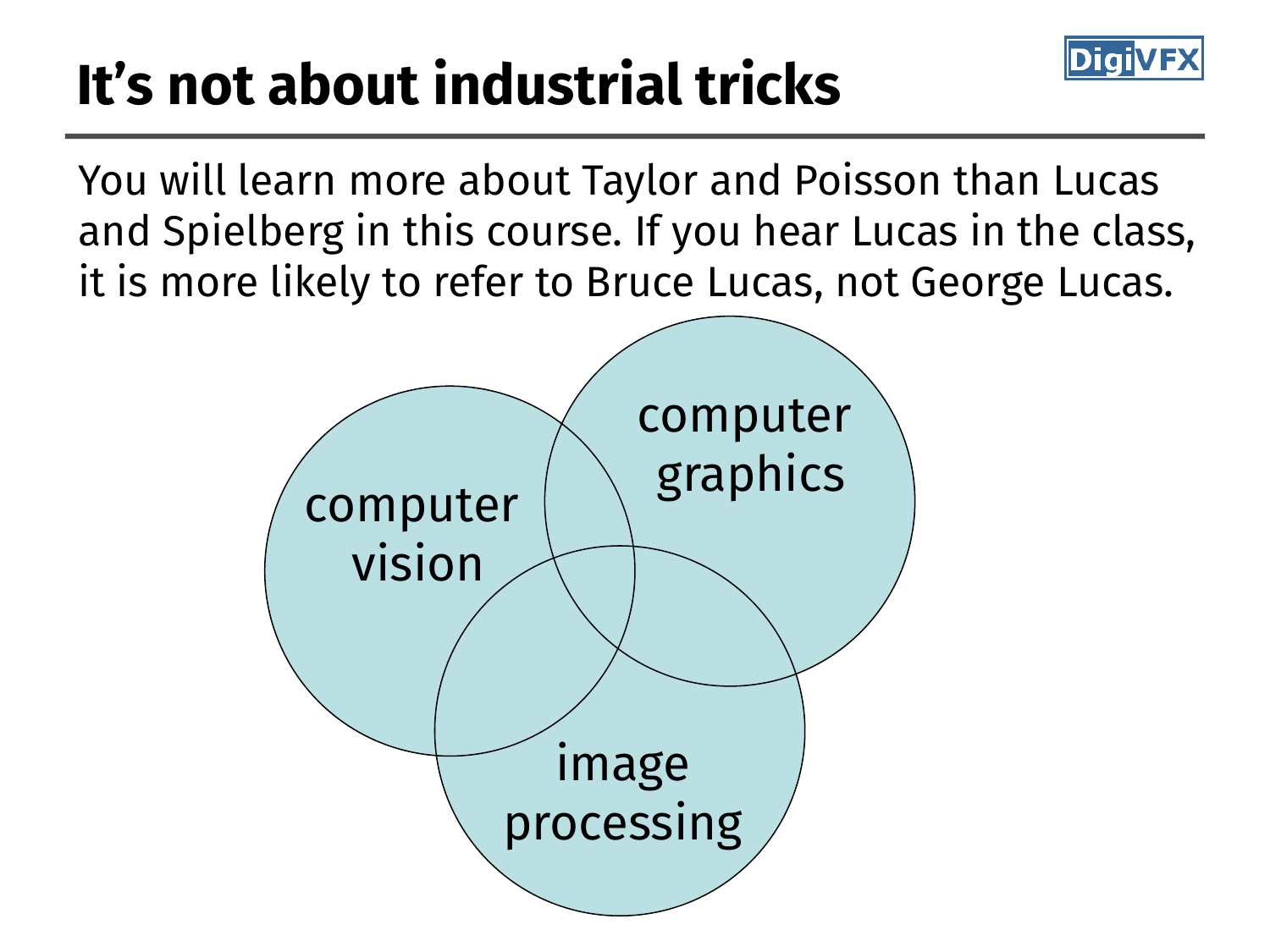

# It’s not about industrial tricks
You will learn more about Taylor and Poisson than Lucas
and Spielberg in this course. If you hear Lucas in the class,
it is more likely to refer to Bruce Lucas, not George Lucas.

computer
graphics

computer
vision

image
processing